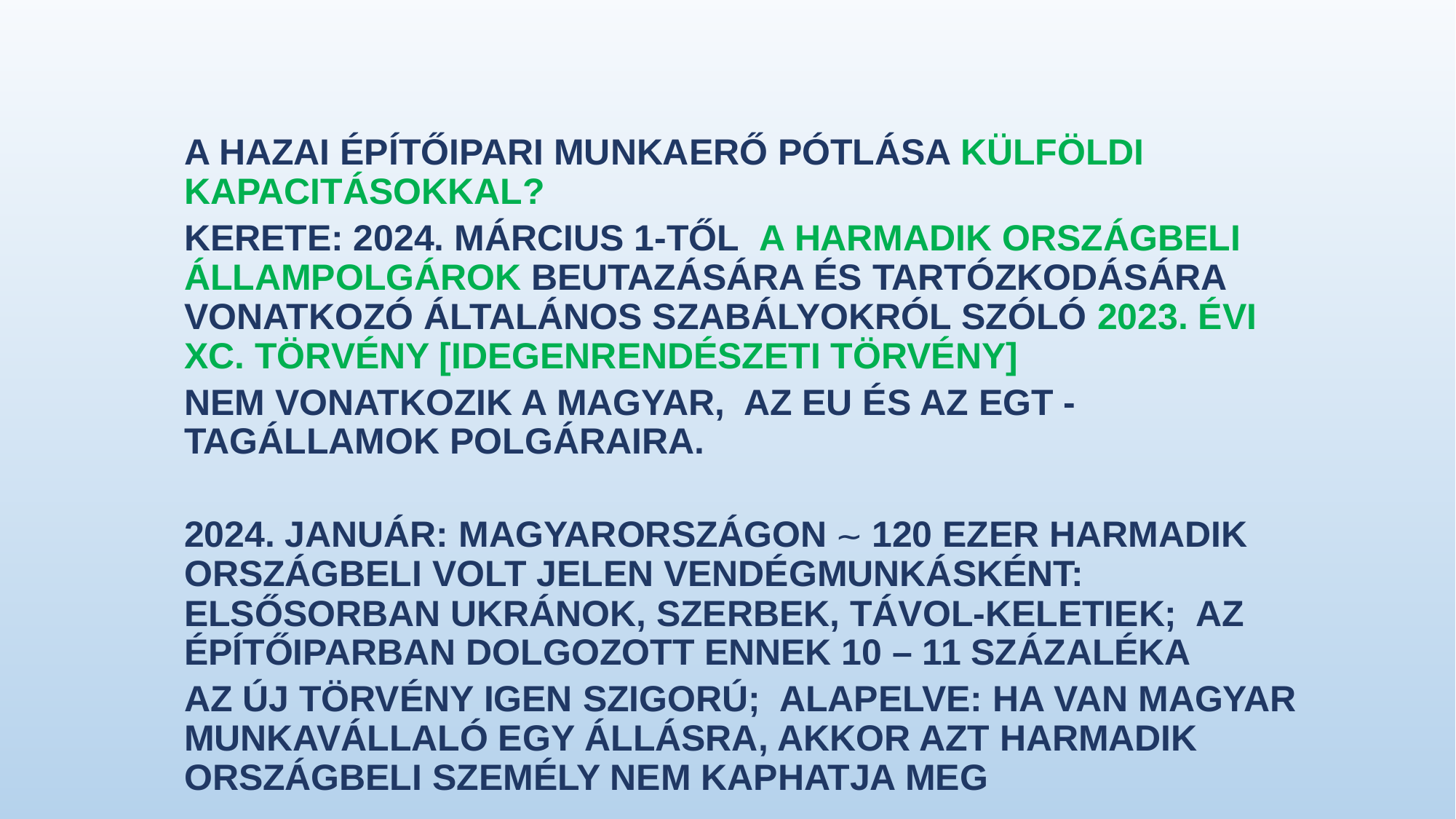

A HAZAI ÉPÍTŐIPARI MUNKAERŐ PÓTLÁSA KÜLFÖLDI KAPACITÁSOKKAL?
KERETE: 2024. MÁRCIUS 1-TŐL  A HARMADIK ORSZÁGBELI ÁLLAMPOLGÁROK BEUTAZÁSÁRA ÉS TARTÓZKODÁSÁRA VONATKOZÓ ÁLTALÁNOS SZABÁLYOKRÓL SZÓLÓ 2023. ÉVI XC. TÖRVÉNY [IDEGENRENDÉSZETI TÖRVÉNY]
NEM VONATKOZIK A MAGYAR,  AZ EU ÉS AZ EGT -  TAGÁLLAMOK POLGÁRAIRA.

2024. JANUÁR: MAGYARORSZÁGON ~ 120 EZER HARMADIK ORSZÁGBELI VOLT JELEN VENDÉGMUNKÁSKÉNT: ELSŐSORBAN UKRÁNOK, SZERBEK, TÁVOL-KELETIEK;  AZ ÉPÍTŐIPARBAN DOLGOZOTT ENNEK 10 – 11 SZÁZALÉKA
AZ ÚJ TÖRVÉNY IGEN SZIGORÚ;  ALAPELVE: HA VAN MAGYAR MUNKAVÁLLALÓ EGY ÁLLÁSRA, AKKOR AZT HARMADIK ORSZÁGBELI SZEMÉLY NEM KAPHATJA MEG